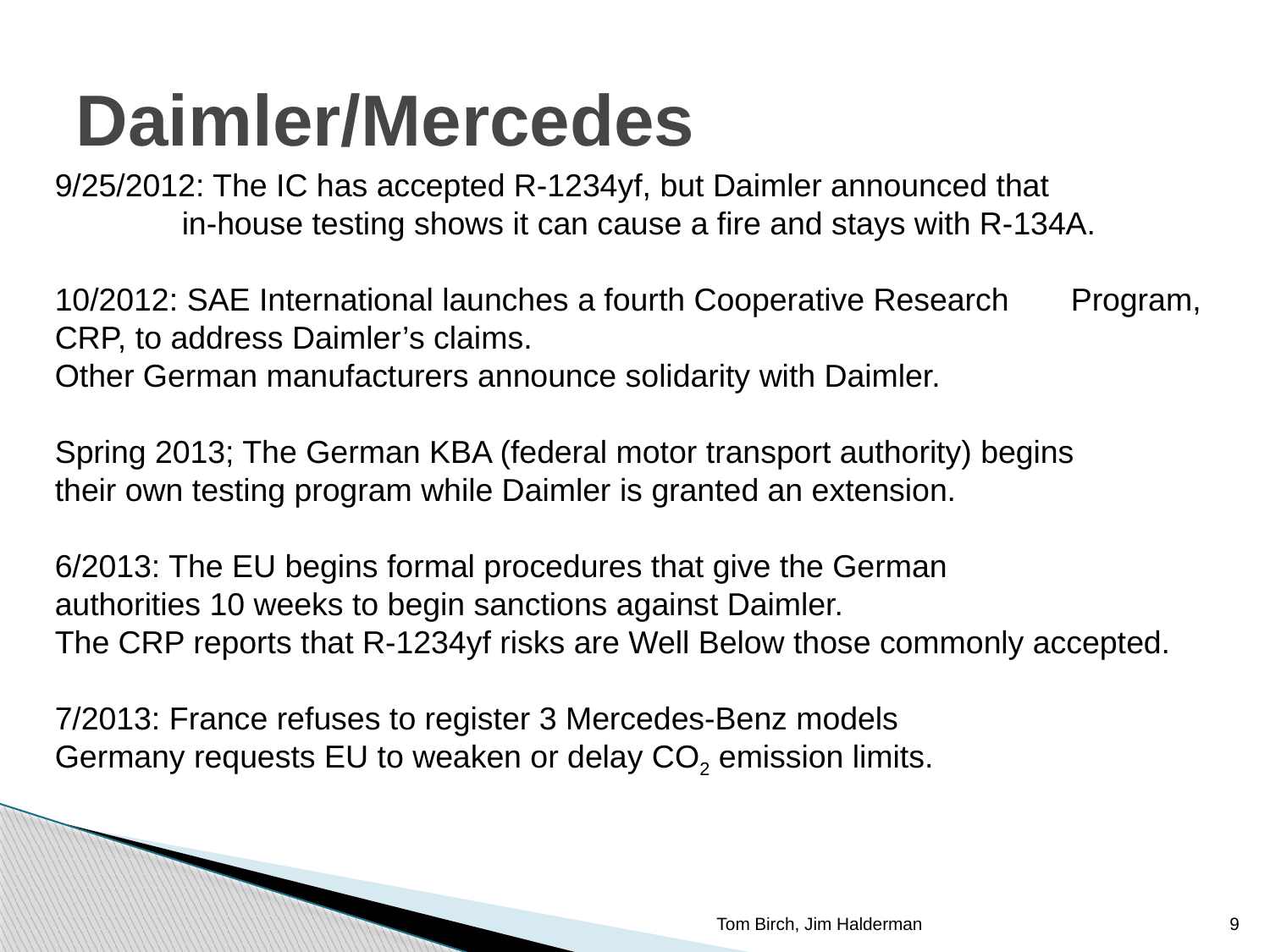

# Daimler/Mercedes
9/25/2012: The IC has accepted R-1234yf, but Daimler announced that
	in-house testing shows it can cause a fire and stays with R-134A.

10/2012: SAE International launches a fourth Cooperative Research 	Program, CRP, to address Daimler’s claims.
Other German manufacturers announce solidarity with Daimler.

Spring 2013; The German KBA (federal motor transport authority) begins 	their own testing program while Daimler is granted an extension.

6/2013: The EU begins formal procedures that give the German 	authorities 10 weeks to begin sanctions against Daimler.
The CRP reports that R-1234yf risks are Well Below those commonly accepted.

7/2013: France refuses to register 3 Mercedes-Benz models
Germany requests EU to weaken or delay CO2 emission limits.
Tom Birch, Jim Halderman
9